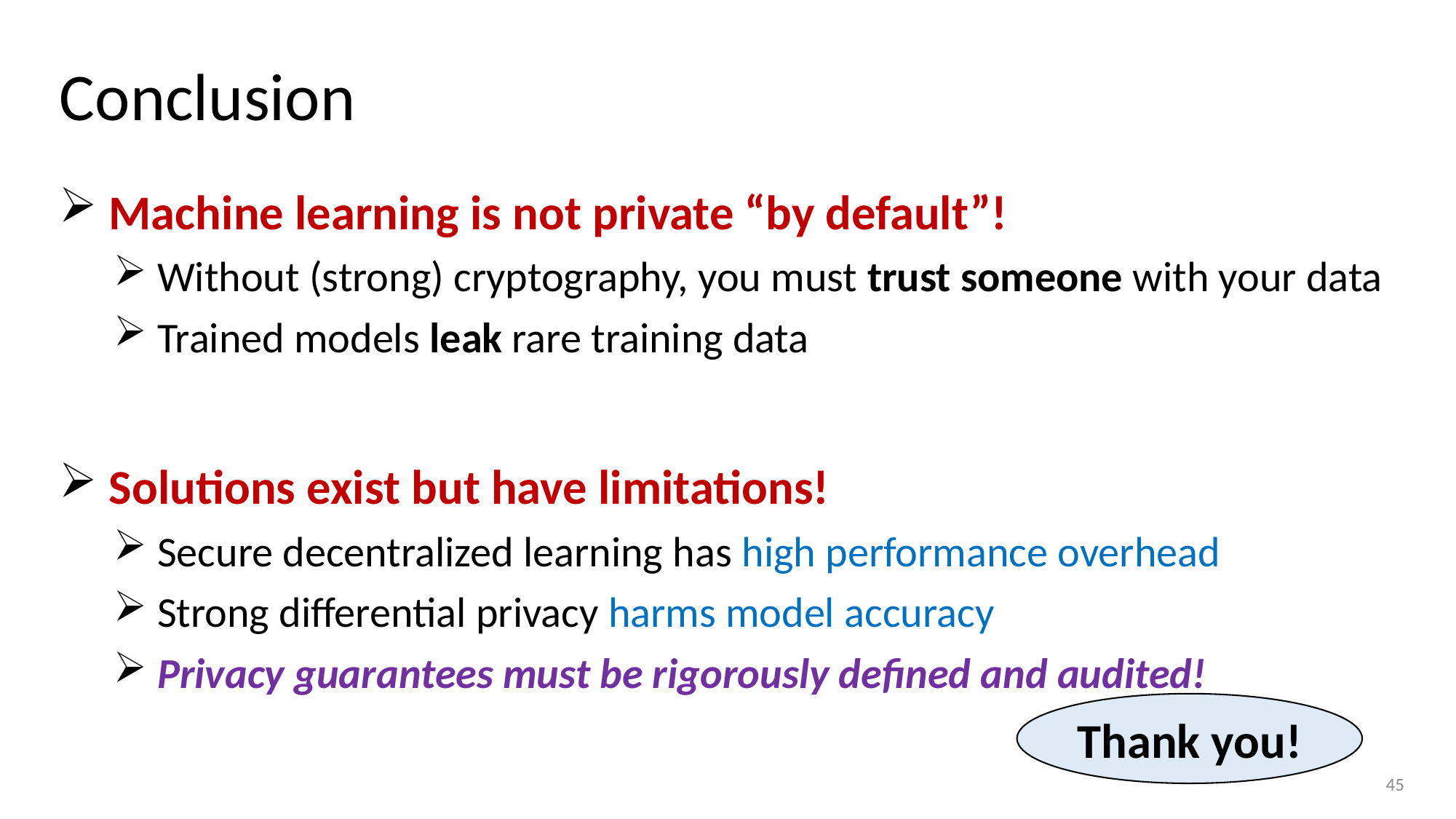

# Conclusion
 Machine learning is not private “by default”!
 Without (strong) cryptography, you must trust someone with your data
 Trained models leak rare training data

 Solutions exist but have limitations!
 Secure decentralized learning has high performance overhead
 Strong differential privacy harms model accuracy
 Privacy guarantees must be rigorously defined and audited!
Thank you!
45